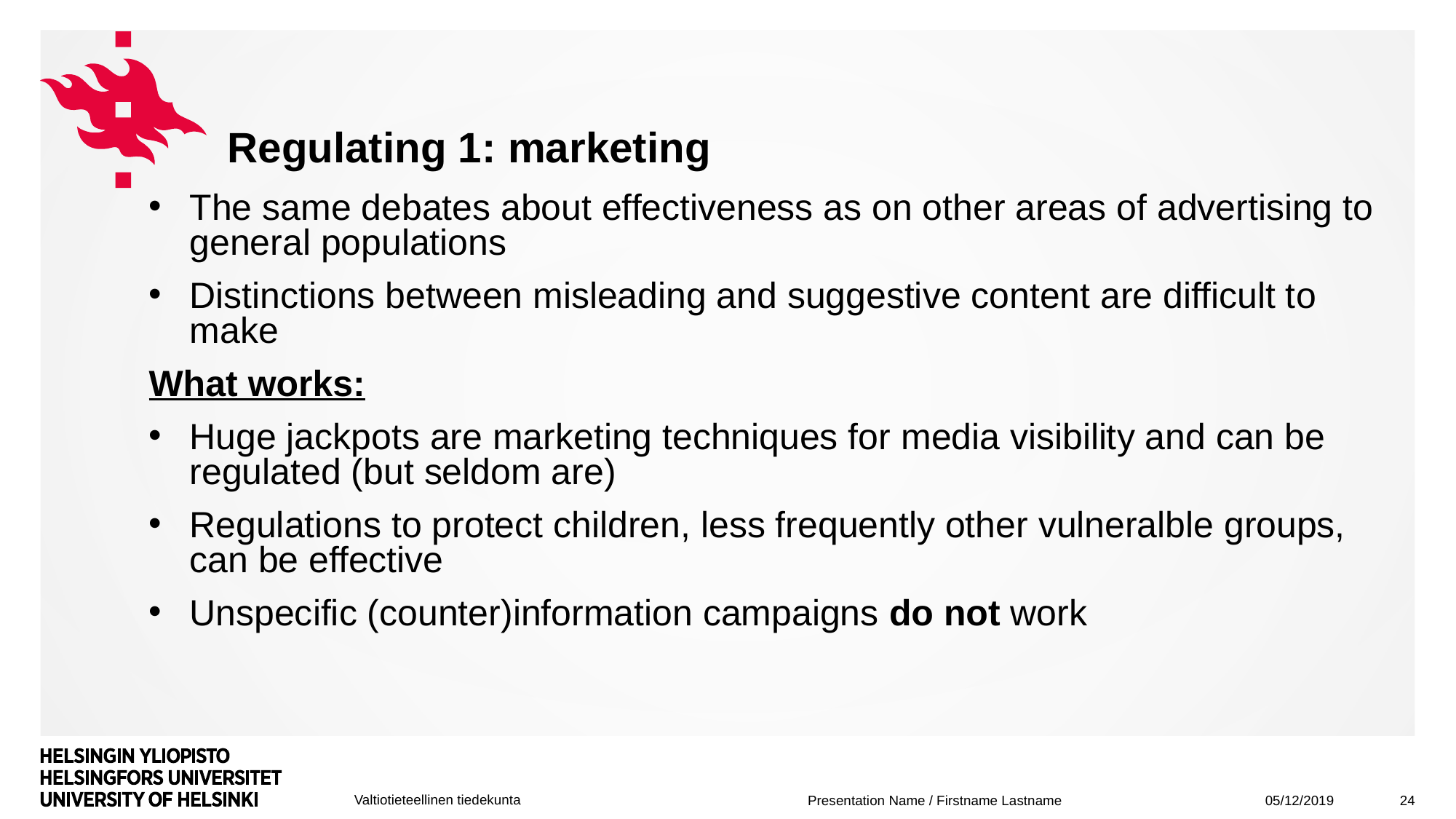

# Regulating 1: marketing
The same debates about effectiveness as on other areas of advertising to general populations
Distinctions between misleading and suggestive content are difficult to make
What works:
Huge jackpots are marketing techniques for media visibility and can be regulated (but seldom are)
Regulations to protect children, less frequently other vulneralble groups, can be effective
Unspecific (counter)information campaigns do not work

05/12/2019
24
Presentation Name / Firstname Lastname